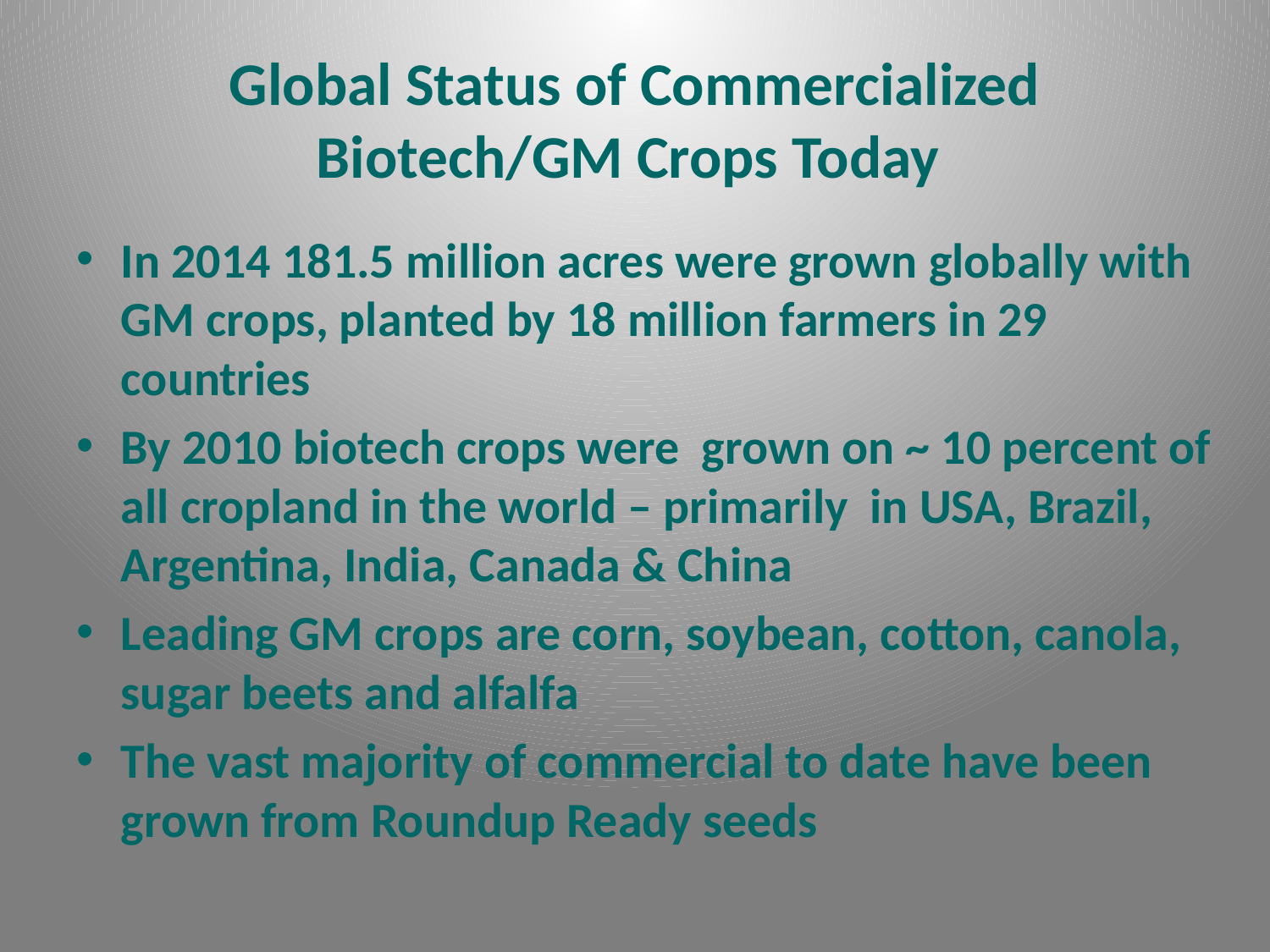

# Global Status of Commercialized Biotech/GM Crops Today
In 2014 181.5 million acres were grown globally with GM crops, planted by 18 million farmers in 29 countries
By 2010 biotech crops were  grown on ~ 10 percent of all cropland in the world – primarily  in USA, Brazil, Argentina, India, Canada & China
Leading GM crops are corn, soybean, cotton, canola, sugar beets and alfalfa
The vast majority of commercial to date have been grown from Roundup Ready seeds